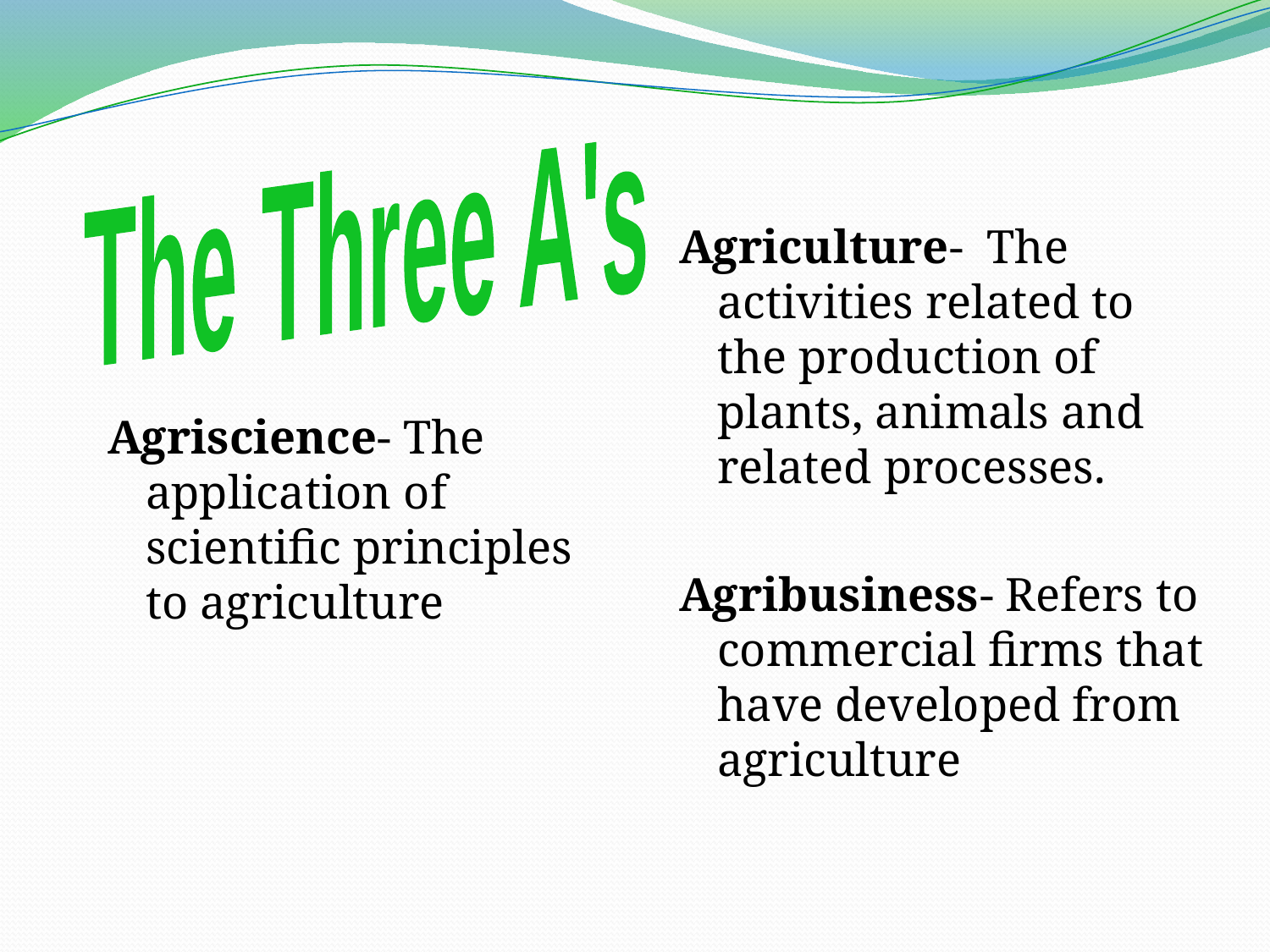

The Three A's
Agriculture-  The activities related to the production of plants, animals and related processes.

Agribusiness- Refers to commercial firms that have developed from agriculture
Agriscience- The application of scientific principles to agriculture